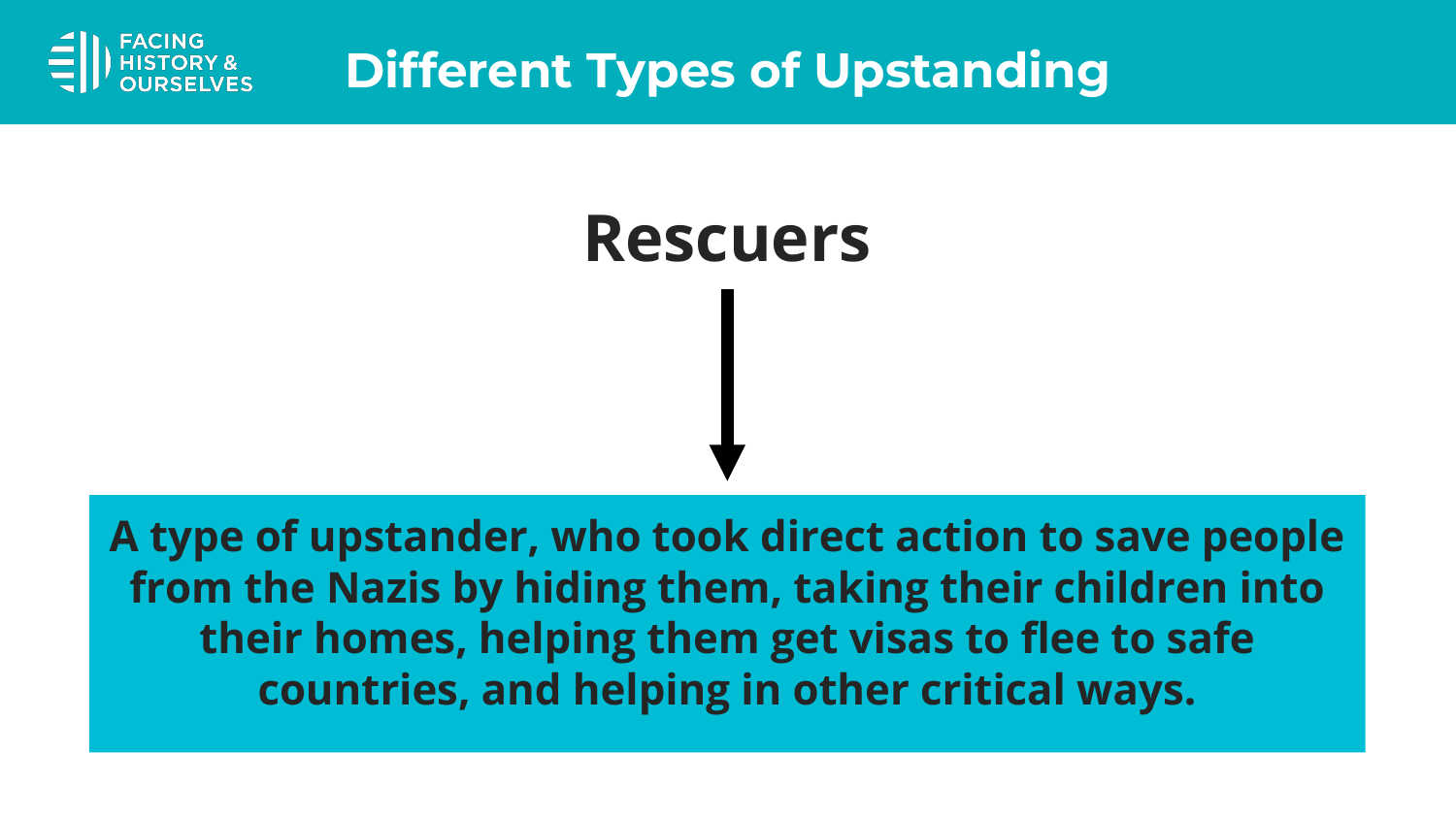

# Different Types of Upstanding
Rescuers
A type of upstander, who took direct action to save people from the Nazis by hiding them, taking their children into their homes, helping them get visas to flee to safe countries, and helping in other critical ways.